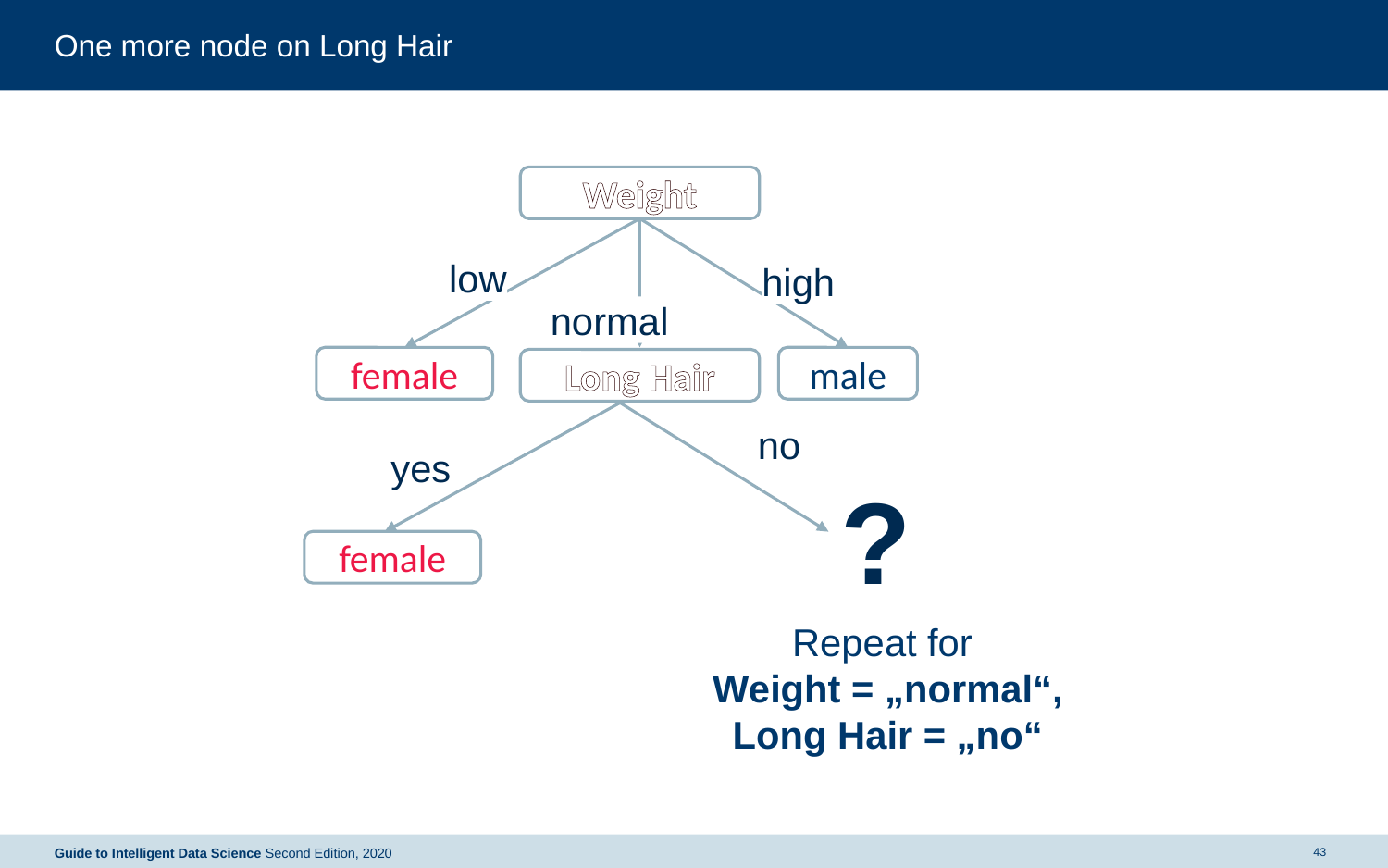

# One more node on Long Hair
Weight
low
high
normal
female
male
Long Hair
no
yes
?
female
Repeat for
Weight = „normal“,
Long Hair = „no“
43